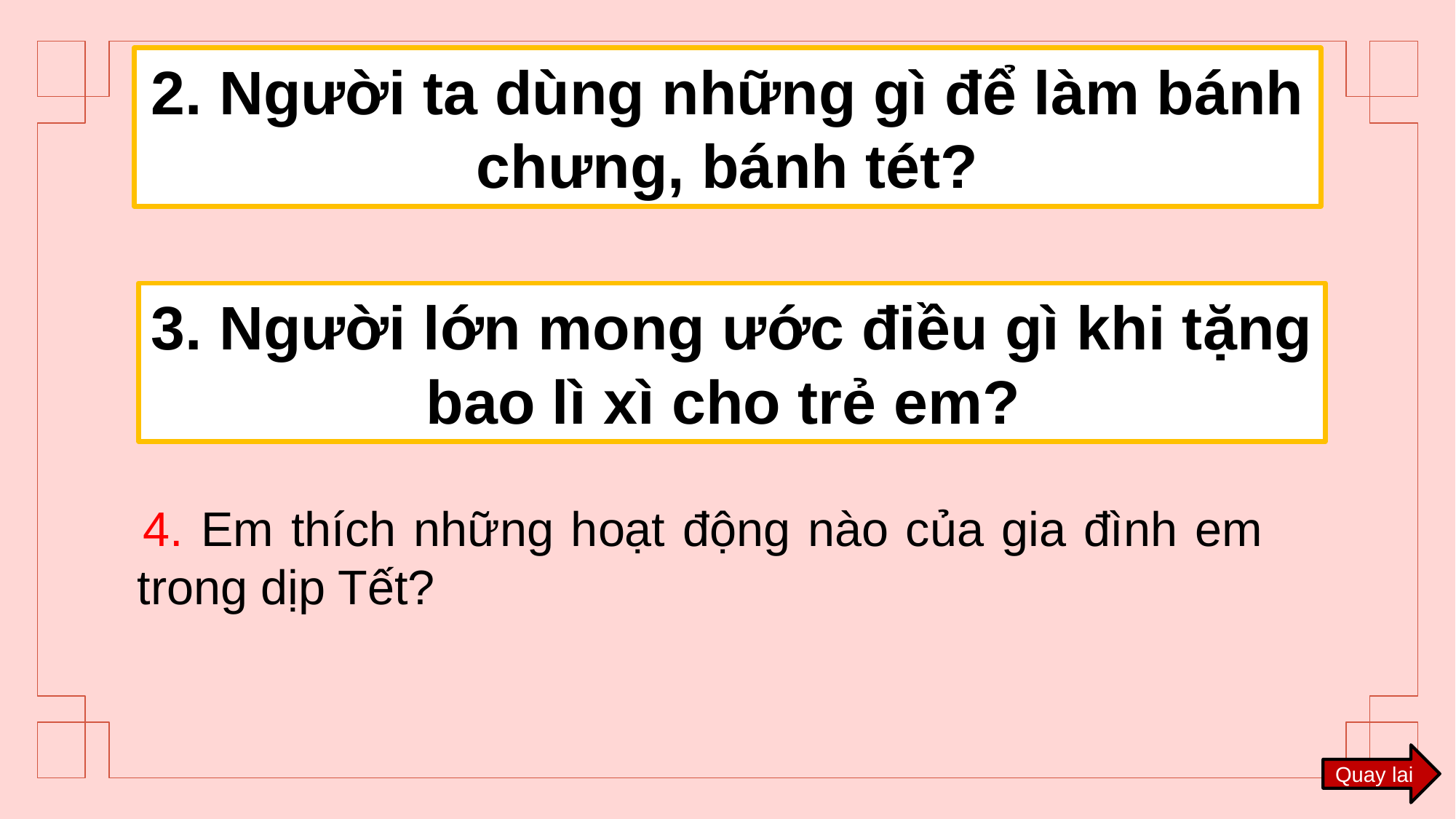

2. Người ta dùng những gì để làm bánh chưng, bánh tét?
3. Người lớn mong ước điều gì khi tặng bao lì xì cho trẻ em?
4. Em thích những hoạt động nào của gia đình em trong dịp Tết?

Quay lai